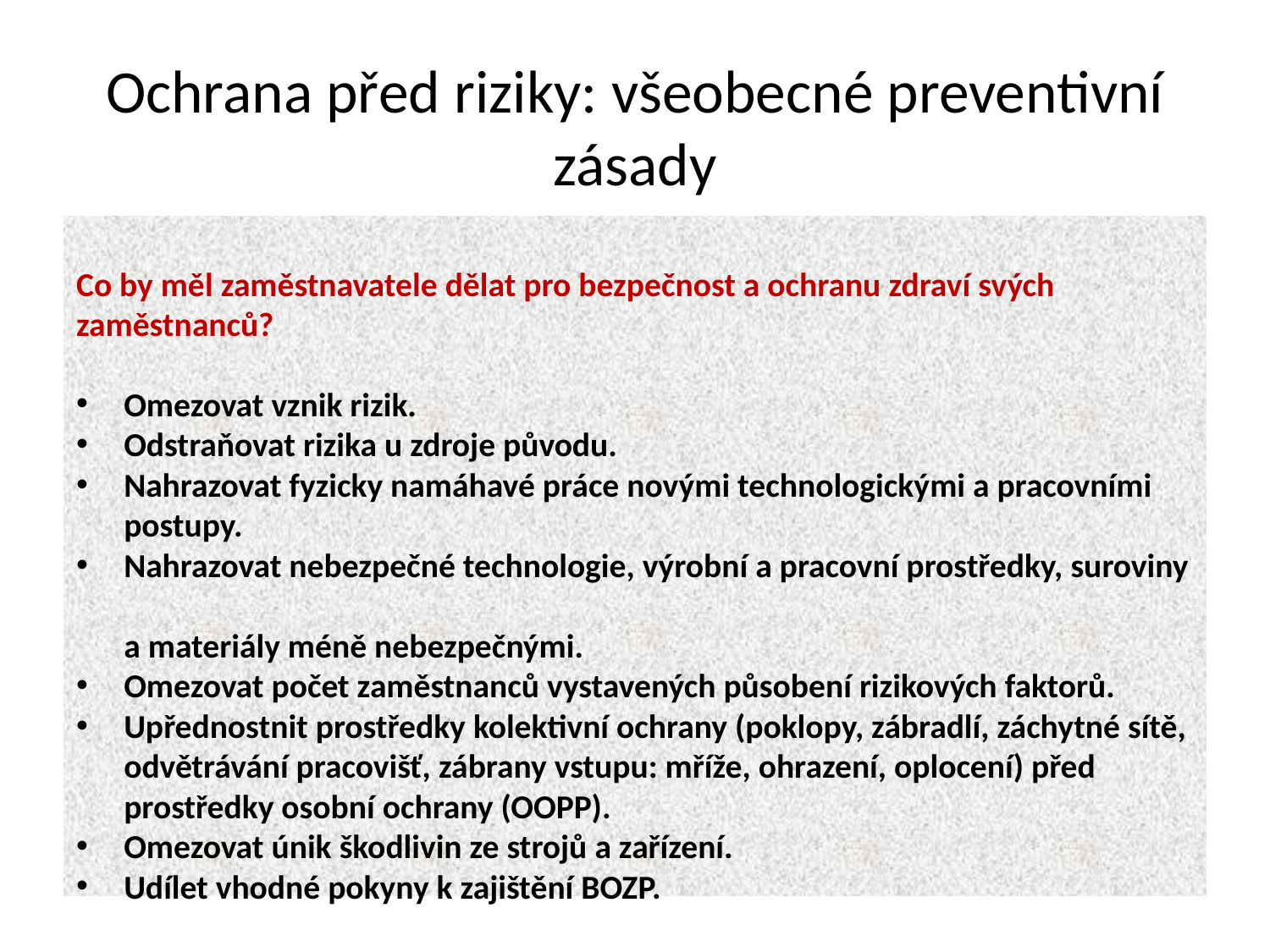

Ochrana před riziky: všeobecné preventivní zásady

Co by měl zaměstnavatele dělat pro bezpečnost a ochranu zdraví svých zaměstnanců?

Omezovat vznik rizik.
Odstraňovat rizika u zdroje původu.
Nahrazovat fyzicky namáhavé práce novými technologickými a pracovními postupy.
Nahrazovat nebezpečné technologie, výrobní a pracovní prostředky, suroviny
a materiály méně nebezpečnými.
Omezovat počet zaměstnanců vystavených působení rizikových faktorů.
Upřednostnit prostředky kolektivní ochrany (poklopy, zábradlí, záchytné sítě, odvětrávání pracovišť, zábrany vstupu: mříže, ohrazení, oplocení) před prostředky osobní ochrany (OOPP).
Omezovat únik škodlivin ze strojů a zařízení.
Udílet vhodné pokyny k zajištění BOZP.